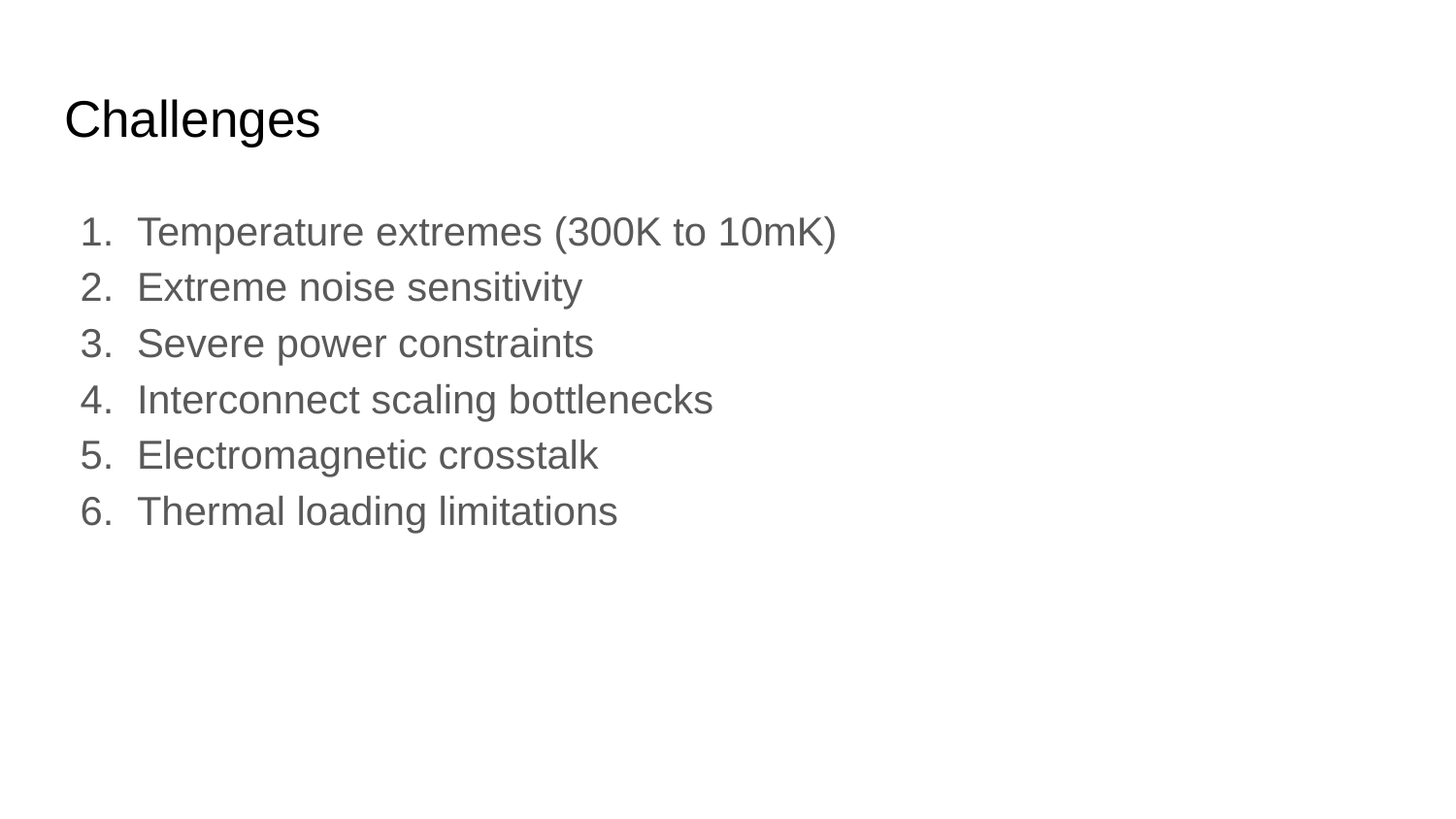

# Challenges
Temperature extremes (300K to 10mK)
Extreme noise sensitivity
Severe power constraints
Interconnect scaling bottlenecks
Electromagnetic crosstalk
Thermal loading limitations